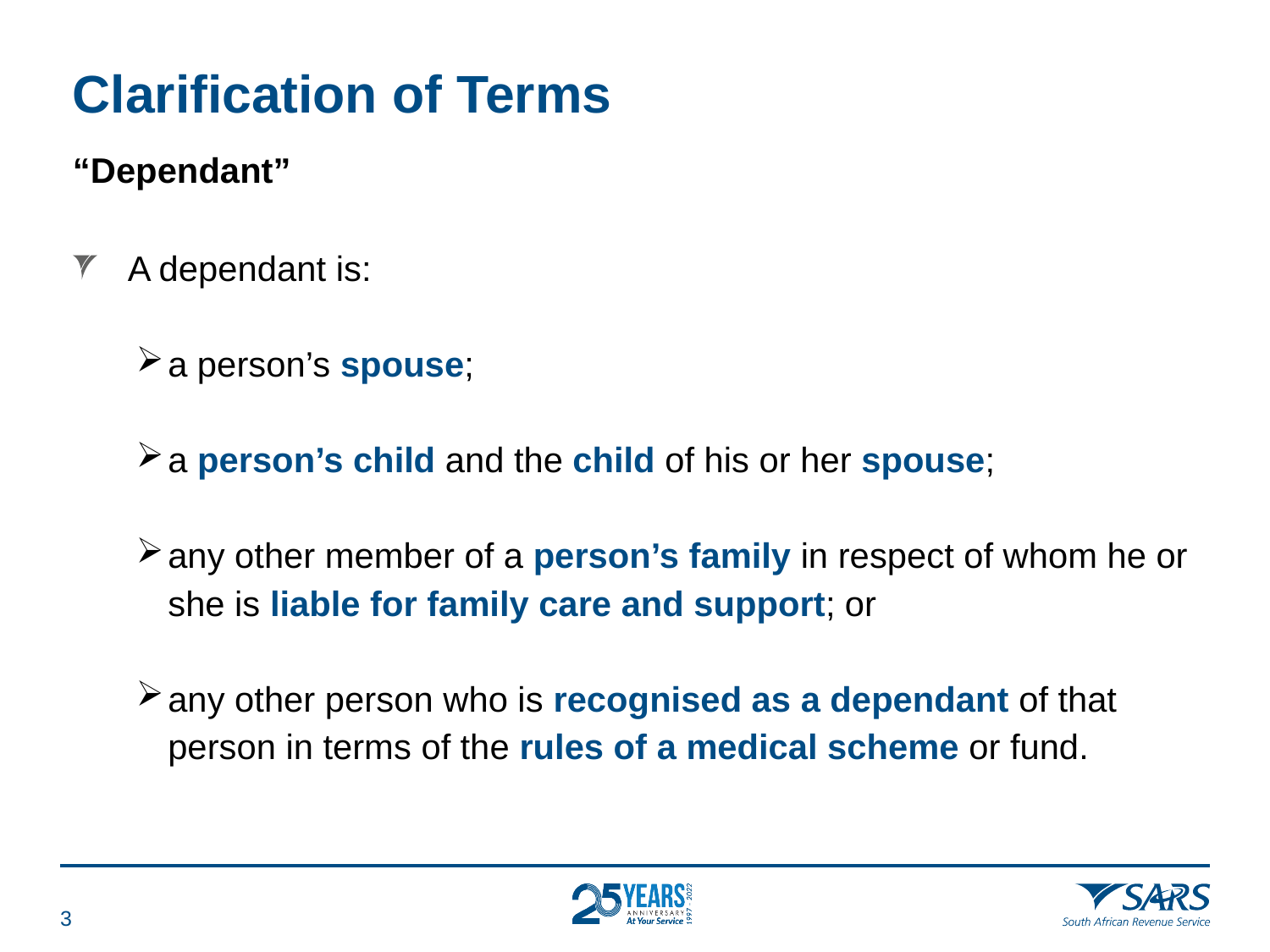

# Clarification of Terms
“Dependant”
A dependant is:

a person’s spouse;

a person’s child and the child of his or her spouse;

any other member of a person’s family in respect of whom he or she is liable for family care and support; or

any other person who is recognised as a dependant of that person in terms of the rules of a medical scheme or fund.
3